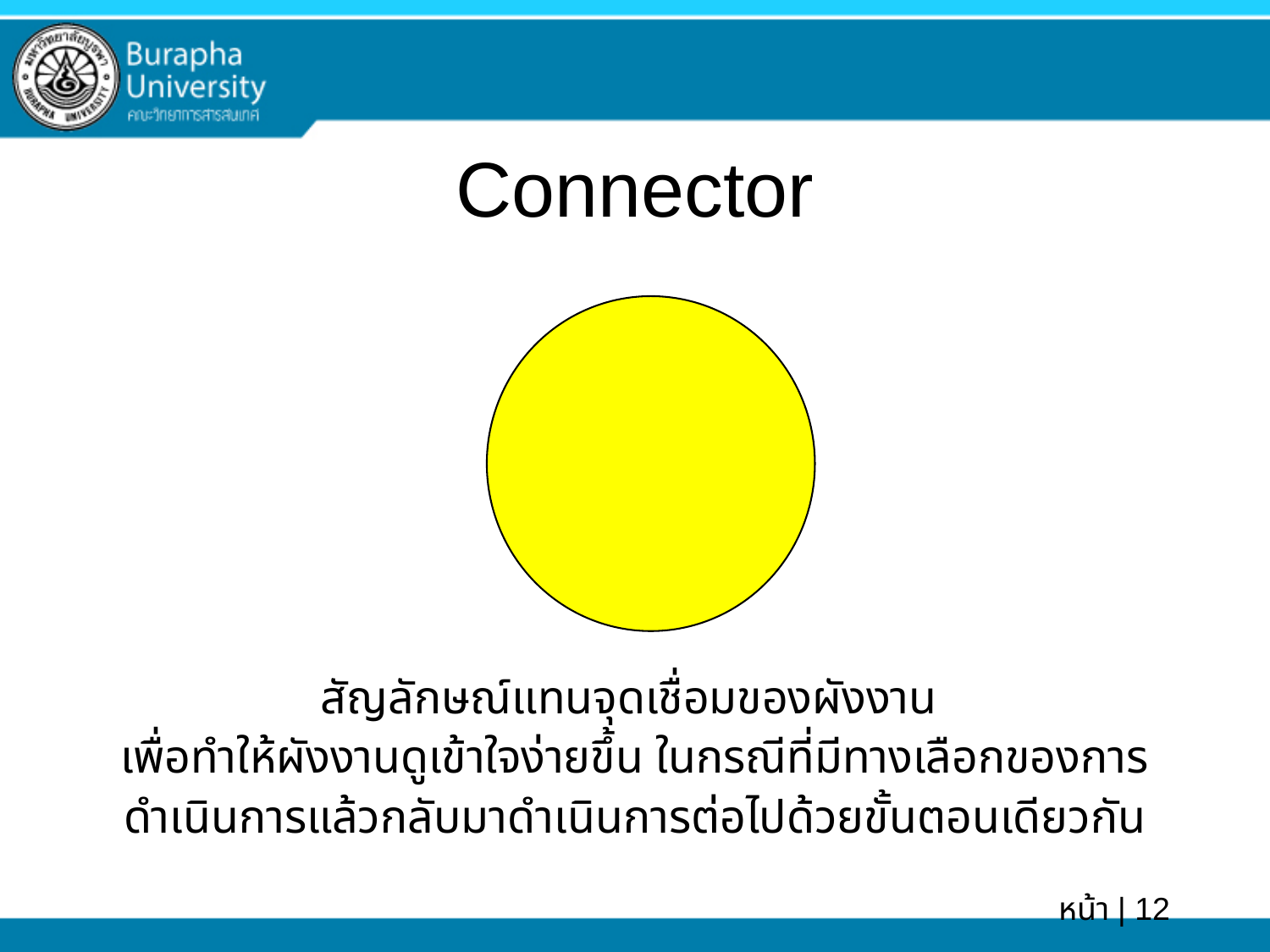

# Connector

สัญลักษณ์แทนจุดเชื่อมของผังงาน
เพื่อทำให้ผังงานดูเข้าใจง่ายขึ้น ในกรณีที่มีทางเลือกของการดำเนินการแล้วกลับมาดำเนินการต่อไปด้วยขั้นตอนเดียวกัน

หน้า | 12